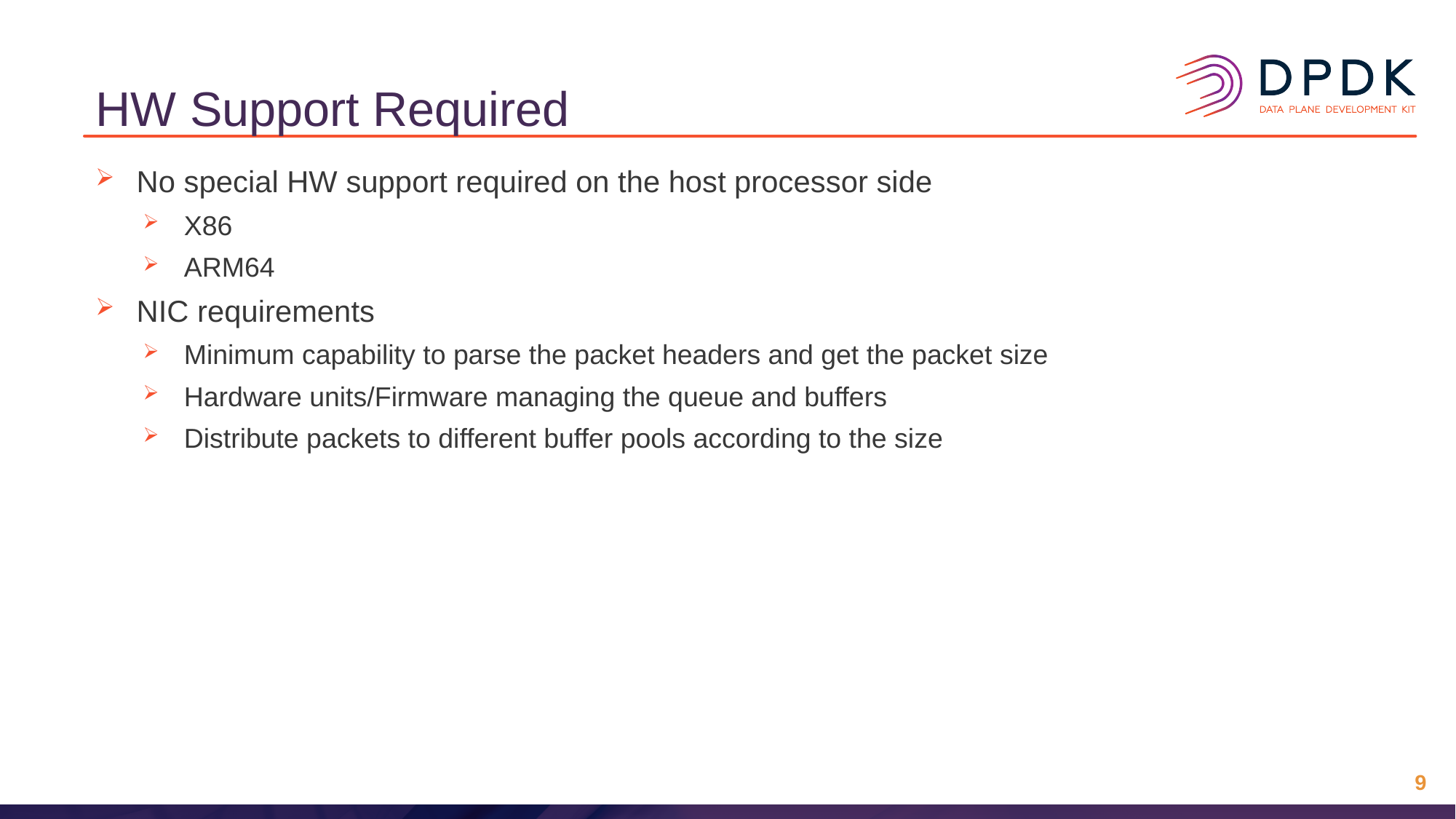

# HW Support Required
No special HW support required on the host processor side
X86
ARM64
NIC requirements
Minimum capability to parse the packet headers and get the packet size
Hardware units/Firmware managing the queue and buffers
Distribute packets to different buffer pools according to the size